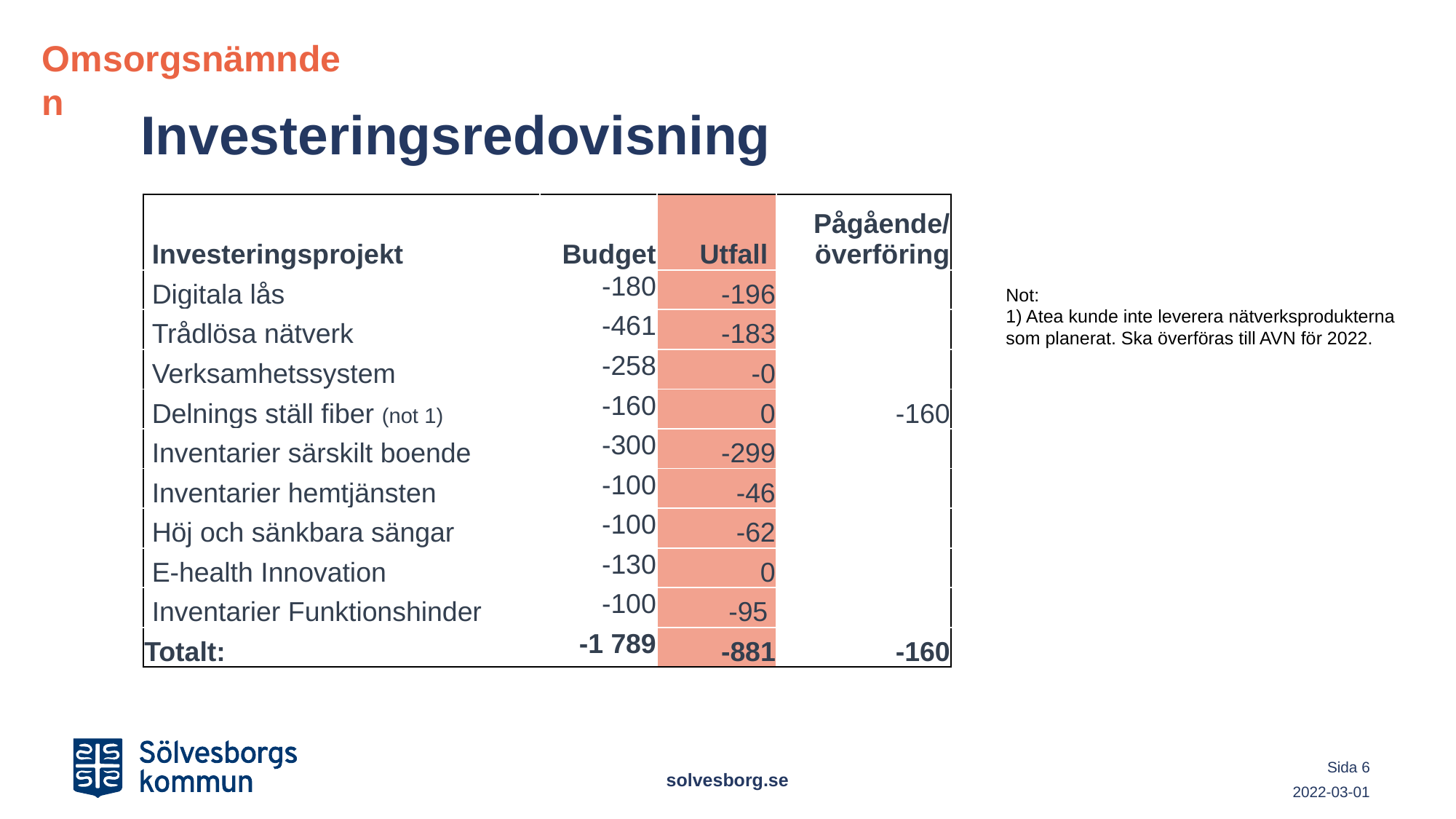

Omsorgsnämnden
# Investeringsredovisning

Not:
1) Atea kunde inte leverera nätverksprodukterna som planerat. Ska överföras till AVN för 2022.

| Investeringsprojekt | Budget | Utfall | Pågående/ överföring |
| --- | --- | --- | --- |
| Digitala lås | -180 | -196 |  |
| Trådlösa nätverk | -461 | -183 |  |
| Verksamhetssystem | -258 | -0 |  |
| Delnings ställ fiber (not 1) | -160 | 0 | -160 |
| Inventarier särskilt boende | -300 | -299 |  |
| Inventarier hemtjänsten | -100 | -46 |  |
| Höj och sänkbara sängar | -100 | -62 |  |
| E-health Innovation | -130 | 0 |  |
| Inventarier Funktionshinder | -100 | -95 |  |
| Totalt: | -1 789 | -881 | -160 |
  Trådlösa
solvesborg.se
Sida 6
2022-03-01